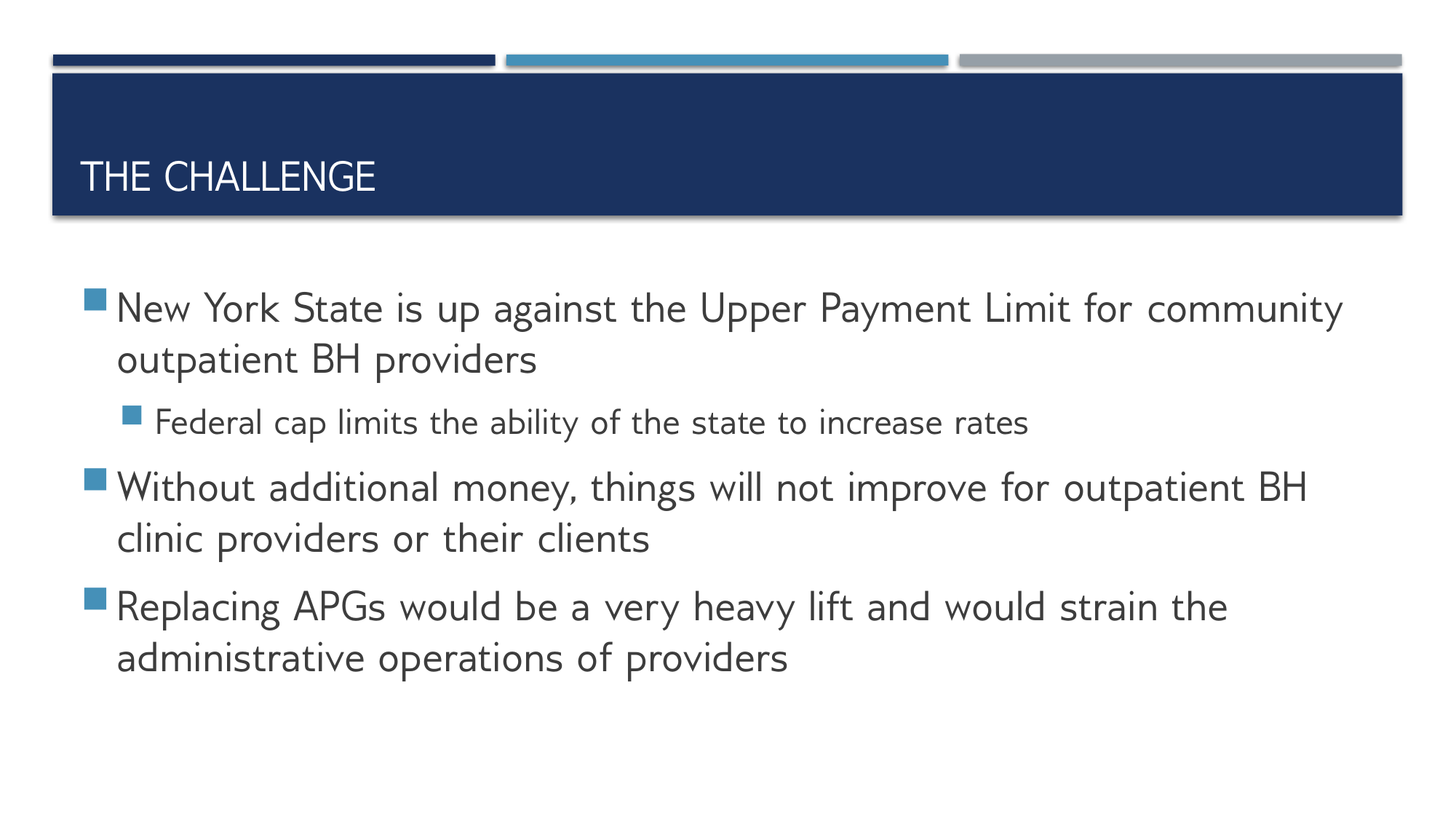

# The challenge
New York State is up against the Upper Payment Limit for community outpatient BH providers
Federal cap limits the ability of the state to increase rates
Without additional money, things will not improve for outpatient BH clinic providers or their clients
Replacing APGs would be a very heavy lift and would strain the administrative operations of providers